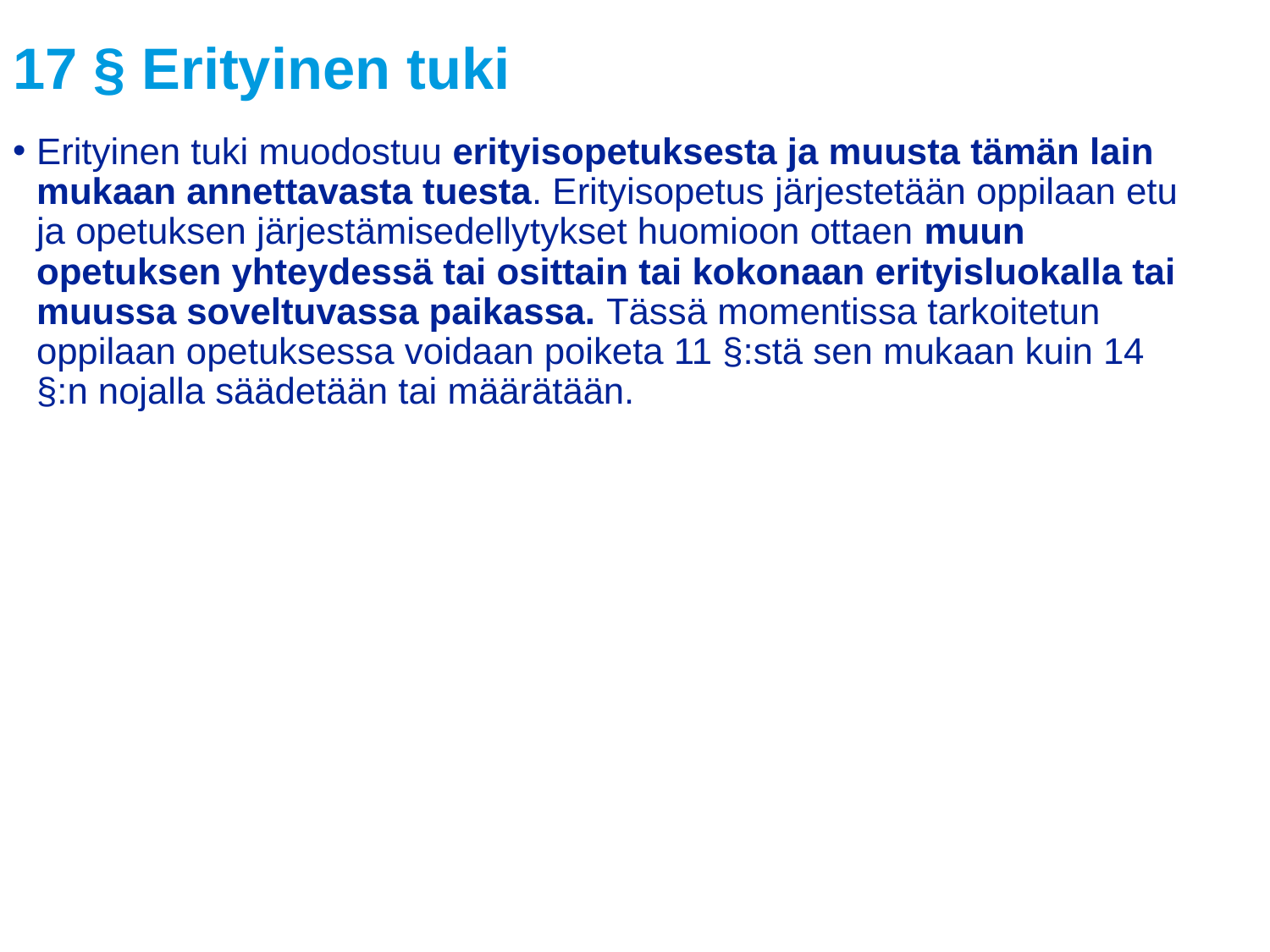

17 § Erityinen tuki
Erityinen tuki muodostuu erityisopetuksesta ja muusta tämän lain mukaan annettavasta tuesta. Erityisopetus järjestetään oppilaan etu ja opetuksen järjestämisedellytykset huomioon ottaen muun opetuksen yhteydessä tai osittain tai kokonaan erityisluokalla tai muussa soveltuvassa paikassa. Tässä momentissa tarkoitetun oppilaan opetuksessa voidaan poiketa 11 §:stä sen mukaan kuin 14 §:n nojalla säädetään tai määrätään.